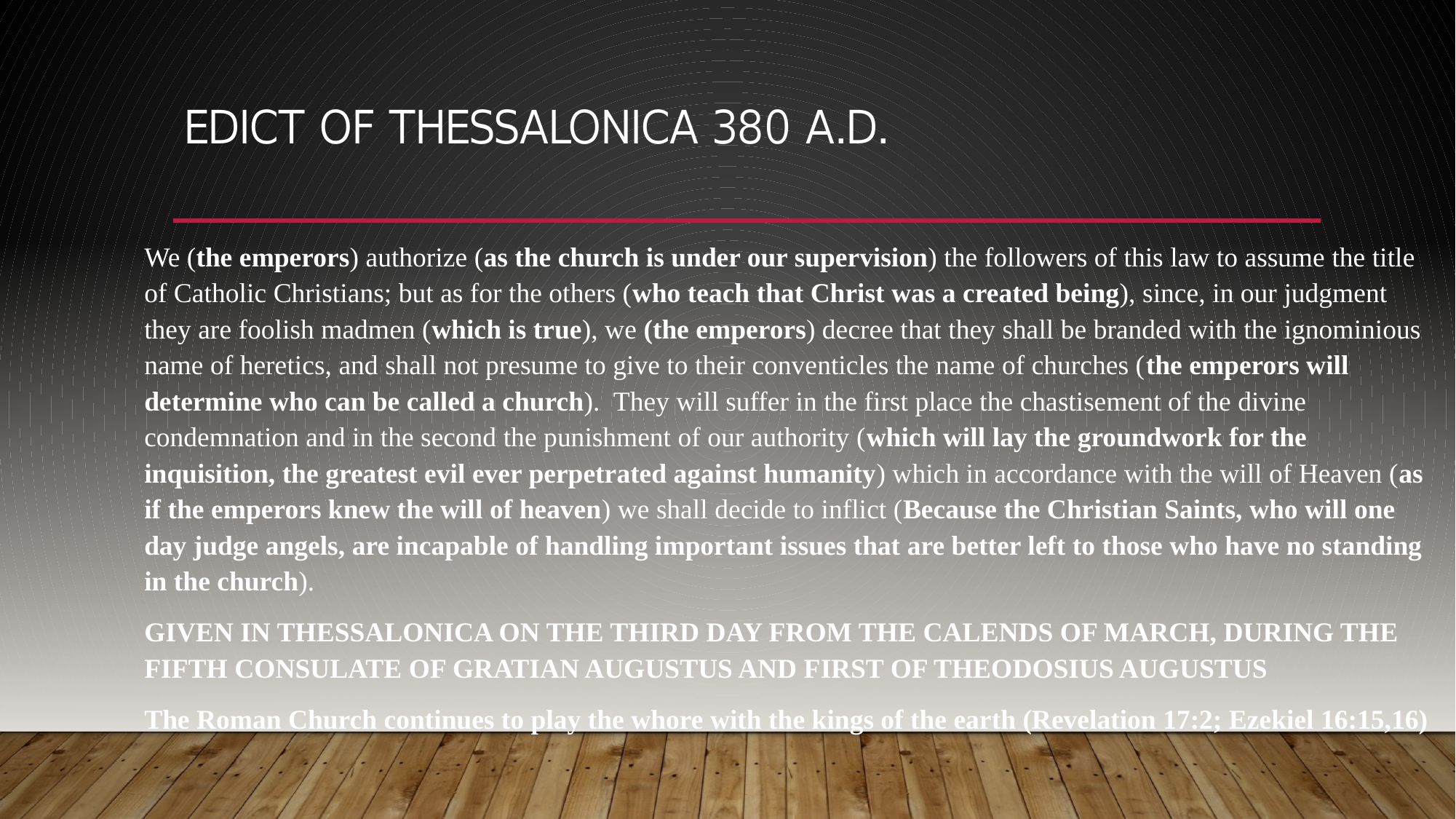

# Edict of Thessalonica 380 A.D.
We (the emperors) authorize (as the church is under our supervision) the followers of this law to assume the title of Catholic Christians; but as for the others (who teach that Christ was a created being), since, in our judgment they are foolish madmen (which is true), we (the emperors) decree that they shall be branded with the ignominious name of heretics, and shall not presume to give to their conventicles the name of churches (the emperors will determine who can be called a church).  They will suffer in the first place the chastisement of the divine condemnation and in the second the punishment of our authority (which will lay the groundwork for the inquisition, the greatest evil ever perpetrated against humanity) which in accordance with the will of Heaven (as if the emperors knew the will of heaven) we shall decide to inflict (Because the Christian Saints, who will one day judge angels, are incapable of handling important issues that are better left to those who have no standing in the church).
GIVEN IN THESSALONICA ON THE THIRD DAY FROM THE CALENDS OF MARCH, DURING THE FIFTH CONSULATE OF GRATIAN AUGUSTUS AND FIRST OF THEODOSIUS AUGUSTUS
The Roman Church continues to play the whore with the kings of the earth (Revelation 17:2; Ezekiel 16:15,16)